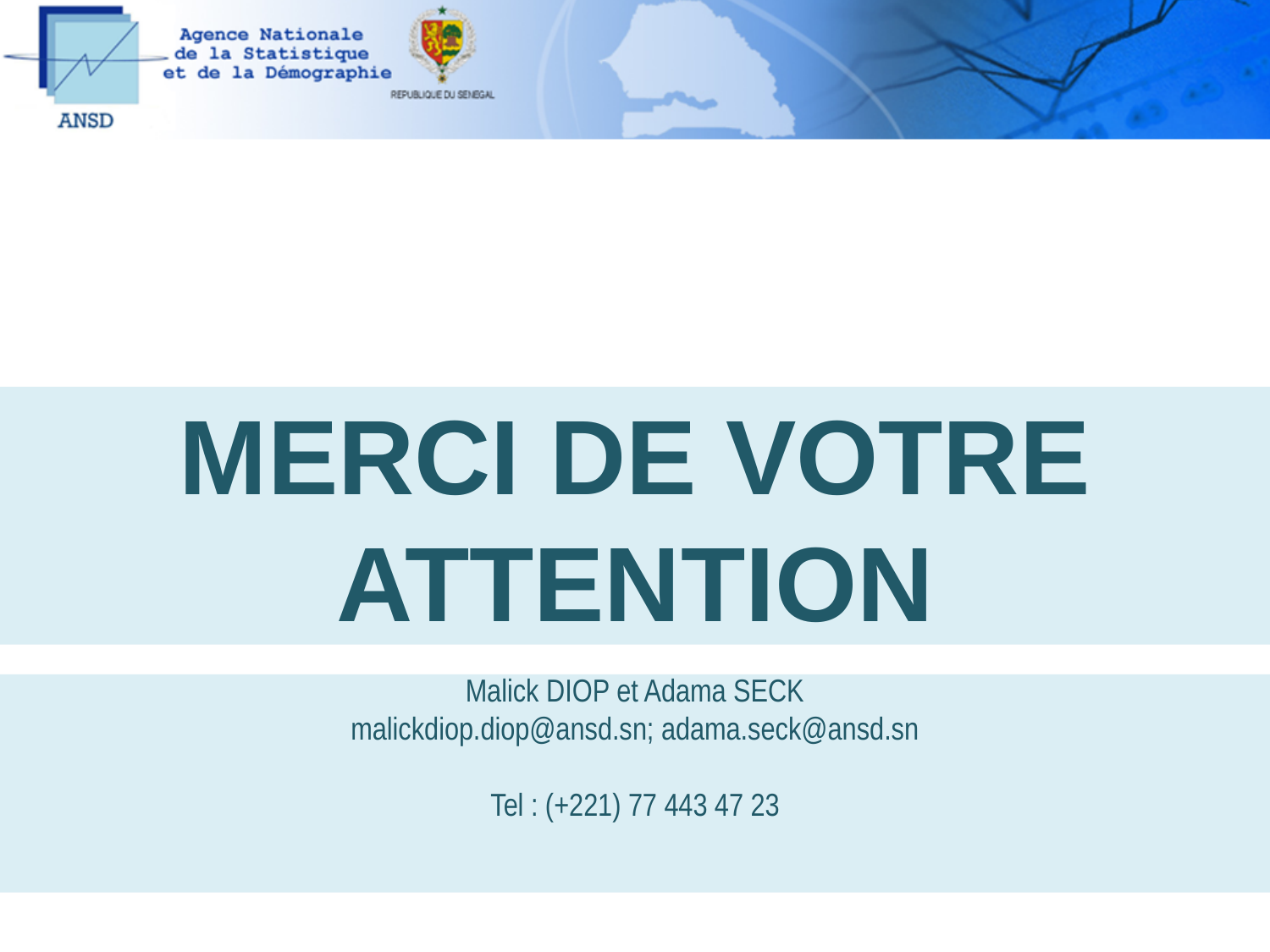

MERCI DE VOTRE ATTENTION
Malick DIOP et Adama SECK
malickdiop.diop@ansd.sn; adama.seck@ansd.sn

Tel : (+221) 77 443 47 23